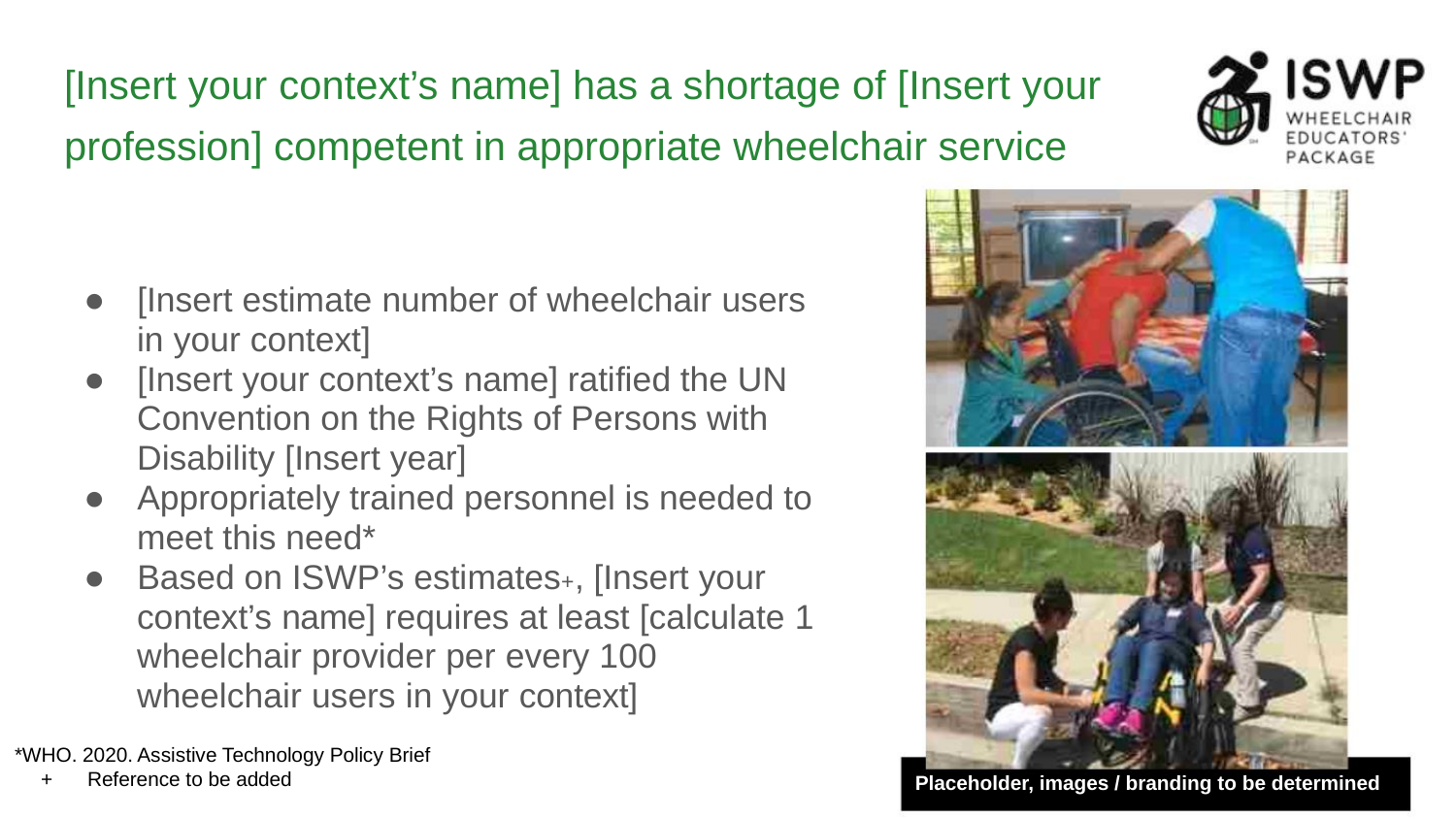

[Insert your context’s name] has a shortage of [Insert your
profession] competent in appropriate wheelchair service
● [Insert estimate number of wheelchair users
in your context]
● [Insert your context’s name] ratified the UN
Convention on the Rights of Persons with
Disability [Insert year]
● Appropriately trained personnel is needed to
meet this need*
● Based on ISWP’s estimates+, [Insert your
context’s name] requires at least [calculate 1
wheelchair provider per every 100
wheelchair users in your context]
*WHO. 2020. Assistive Technology Policy Brief
+
Reference to be added
Placeholder, images / branding to be determined